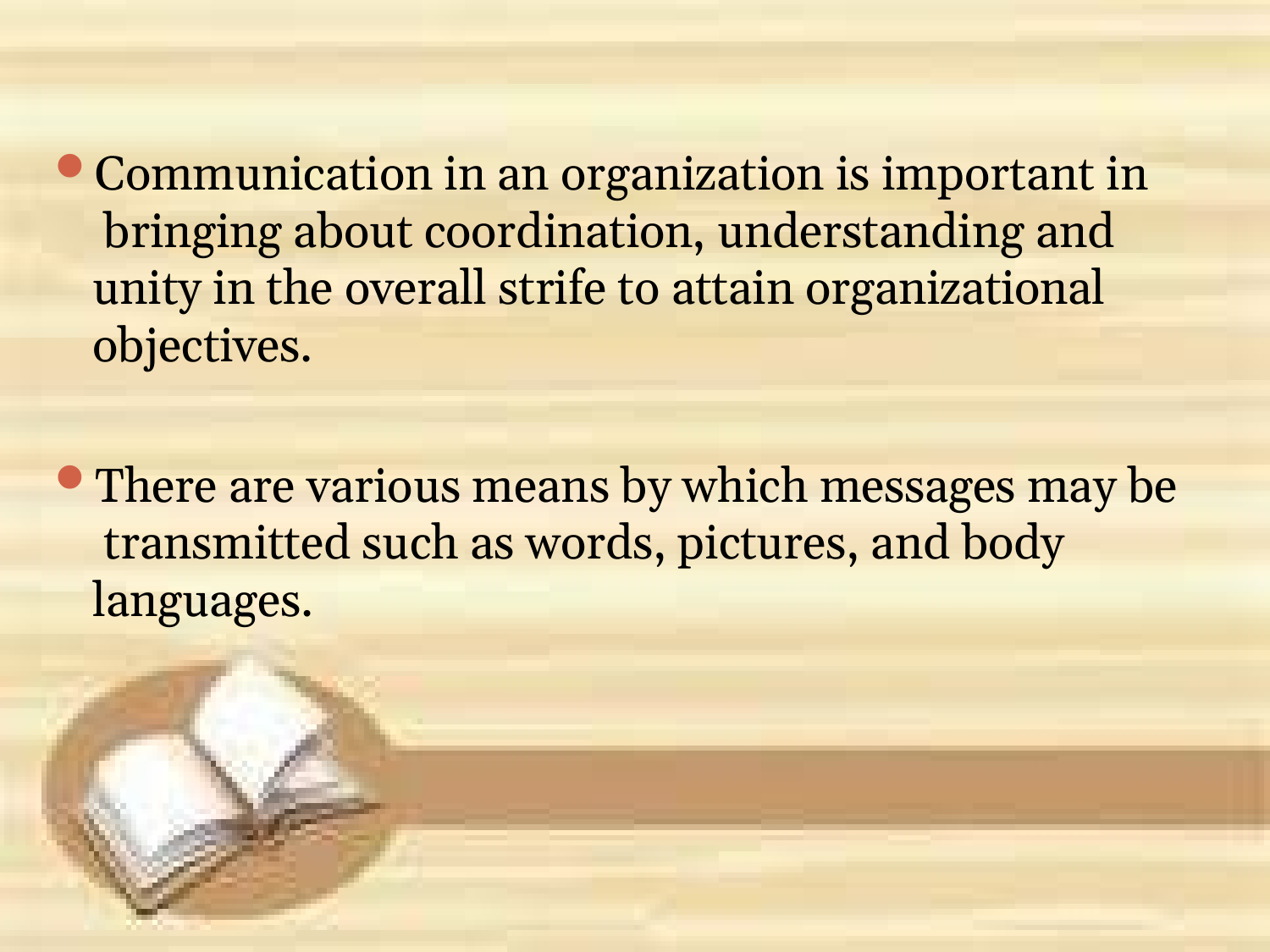

Communication in an organization is important in  bringing about coordination, understanding and  unity in the overall strife to attain organizational  objectives.

There are various means by which messages may be  transmitted such as words, pictures, and body  languages.